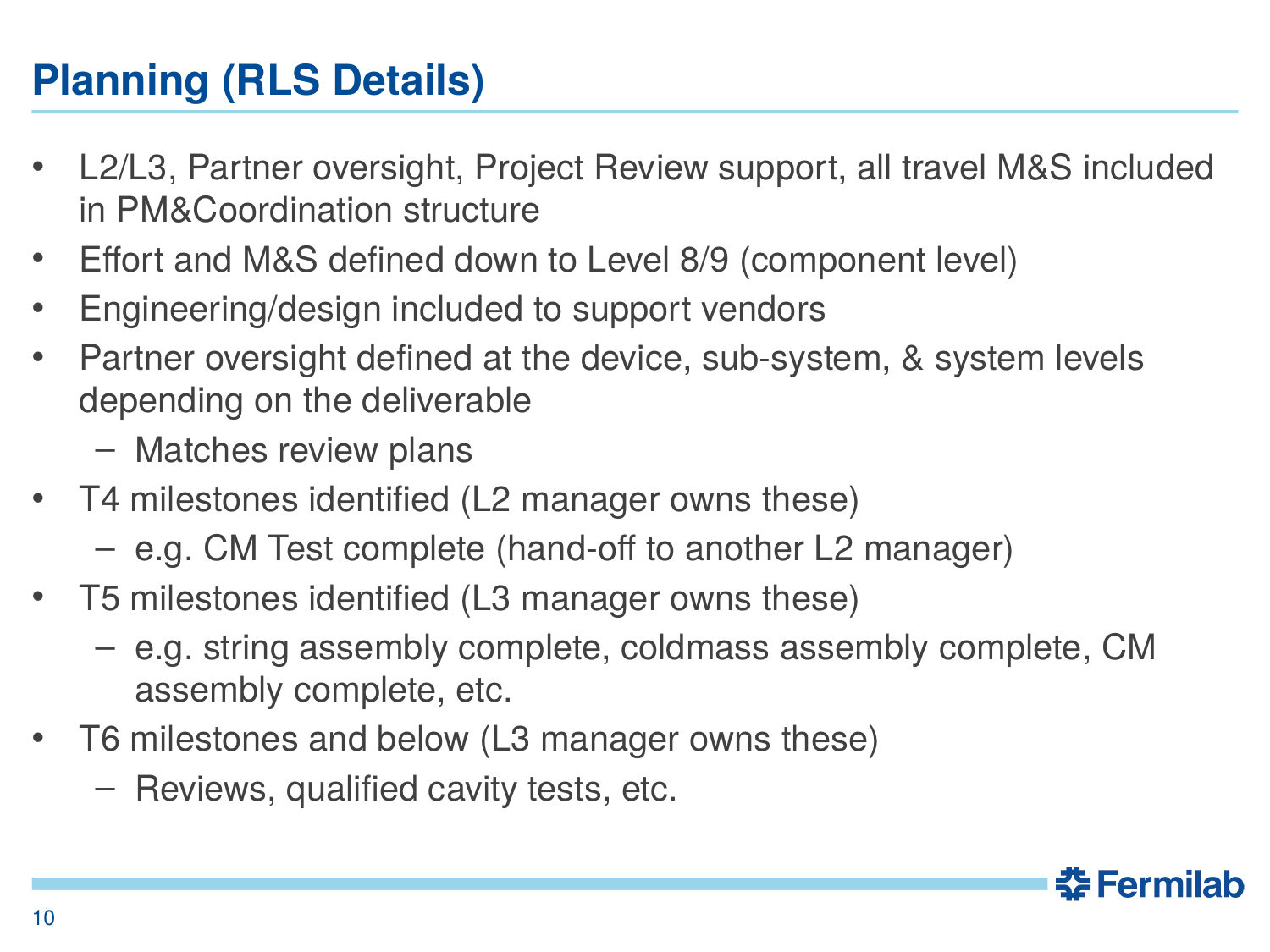

# Planning (RLS Details)
L2/L3, Partner oversight, Project Review support, all travel M&S included in PM&Coordination structure
Effort and M&S defined down to Level 8/9 (component level)
Engineering/design included to support vendors
Partner oversight defined at the device, sub-system, & system levels depending on the deliverable
Matches review plans
T4 milestones identified (L2 manager owns these)
e.g. CM Test complete (hand-off to another L2 manager)
T5 milestones identified (L3 manager owns these)
e.g. string assembly complete, coldmass assembly complete, CM assembly complete, etc.
T6 milestones and below (L3 manager owns these)
Reviews, qualified cavity tests, etc.
10